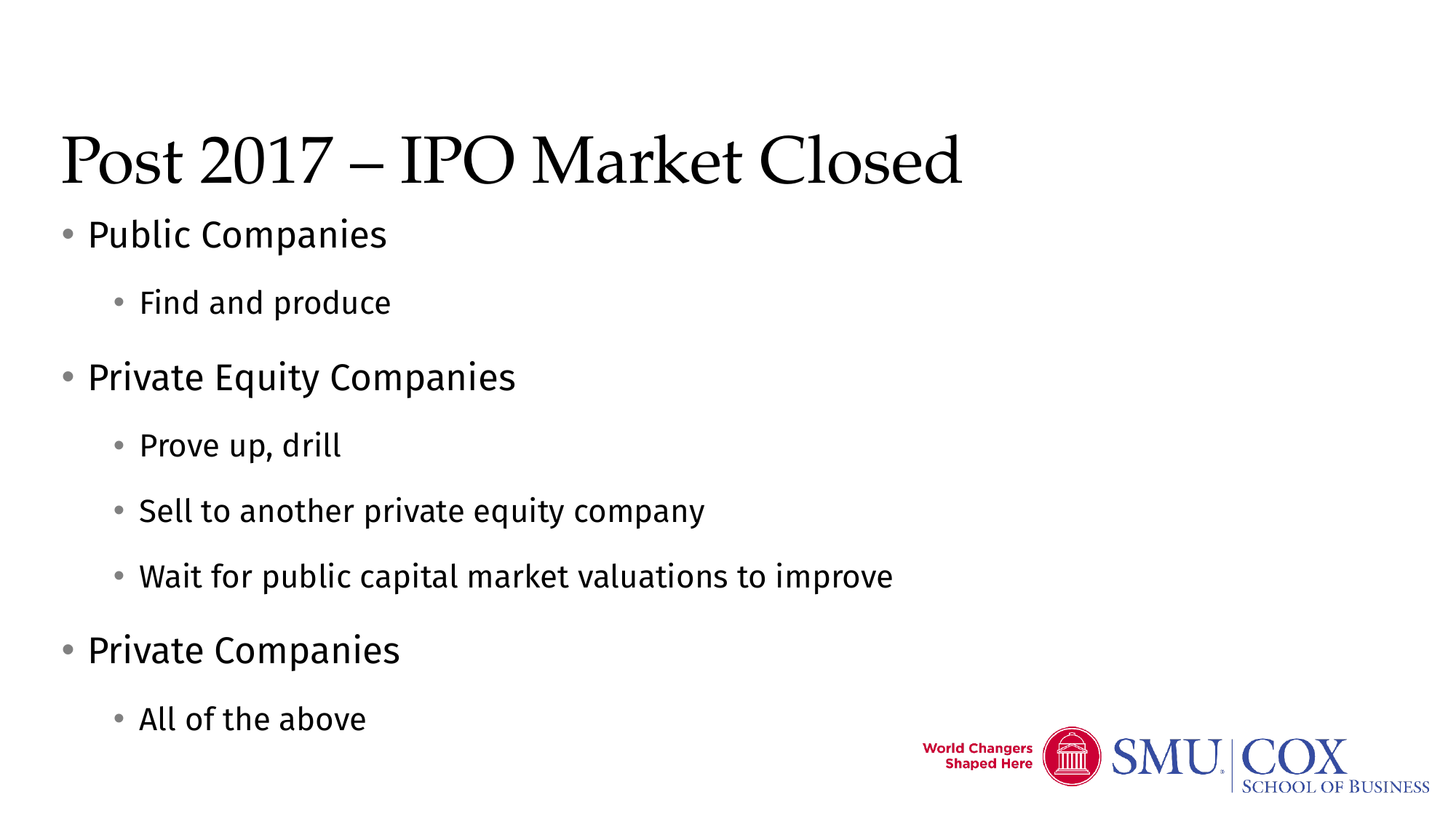

# Post 2017 – IPO Market Closed
Public Companies
Find and produce
Private Equity Companies
Prove up, drill
Sell to another private equity company
Wait for public capital market valuations to improve
Private Companies
All of the above